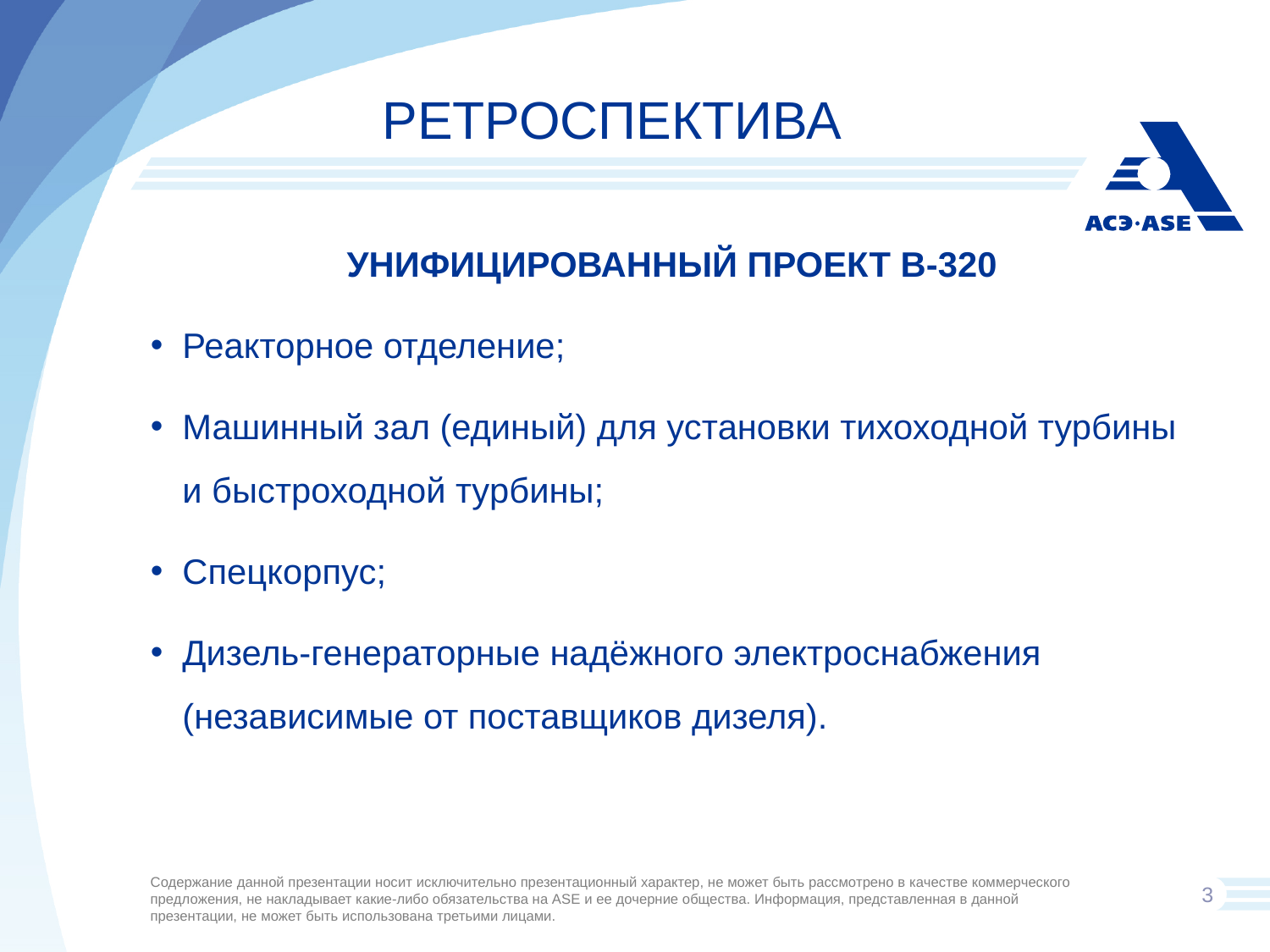

# РЕТРОСПЕКТИВА
УНИФИЦИРОВАННЫЙ ПРОЕКТ В-320
Реакторное отделение;
Машинный зал (единый) для установки тихоходной турбины и быстроходной турбины;
Спецкорпус;
Дизель-генераторные надёжного электроснабжения (независимые от поставщиков дизеля).

3